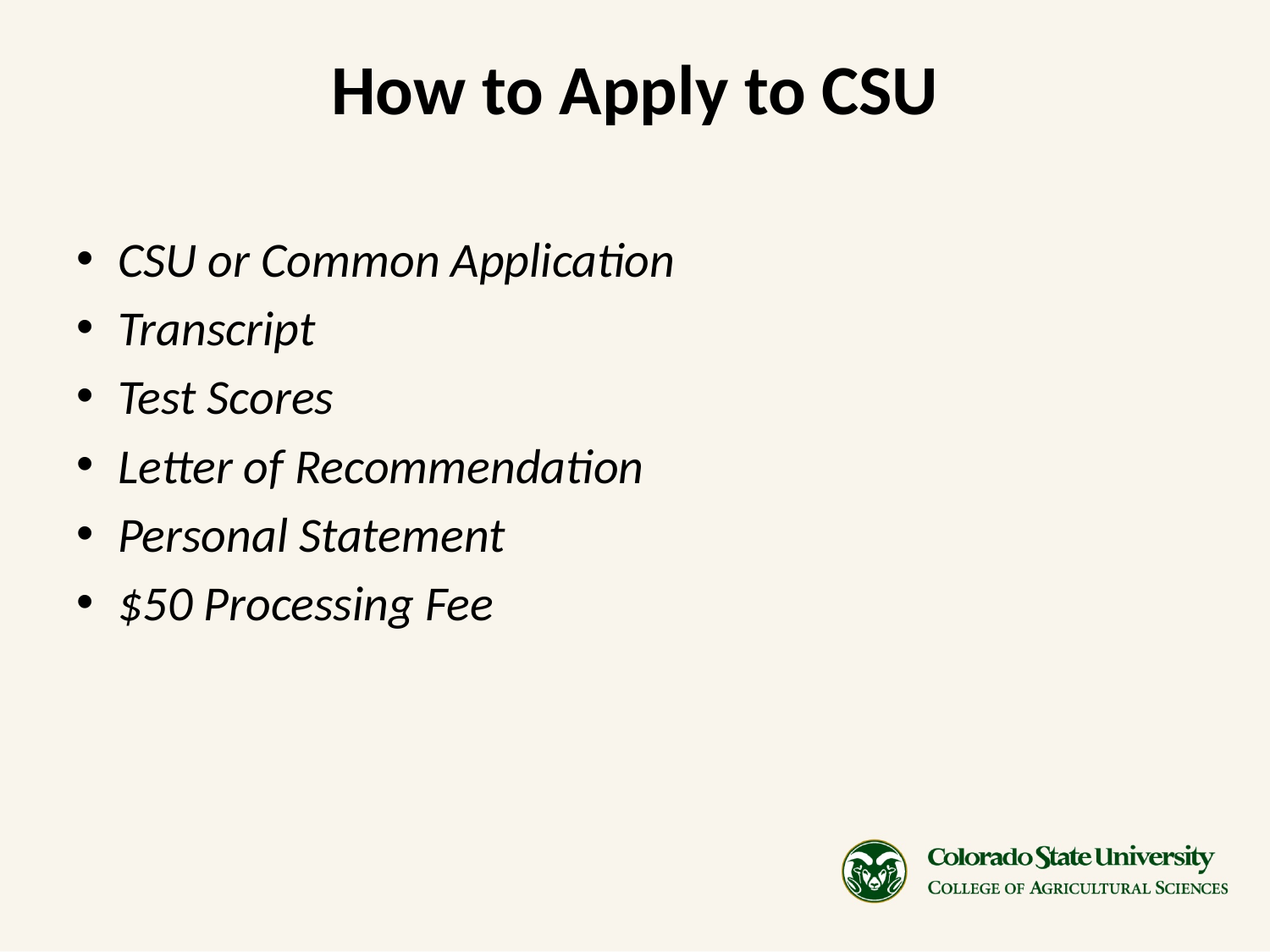

# How to Apply to CSU
CSU or Common Application
Transcript
Test Scores
Letter of Recommendation
Personal Statement
$50 Processing Fee